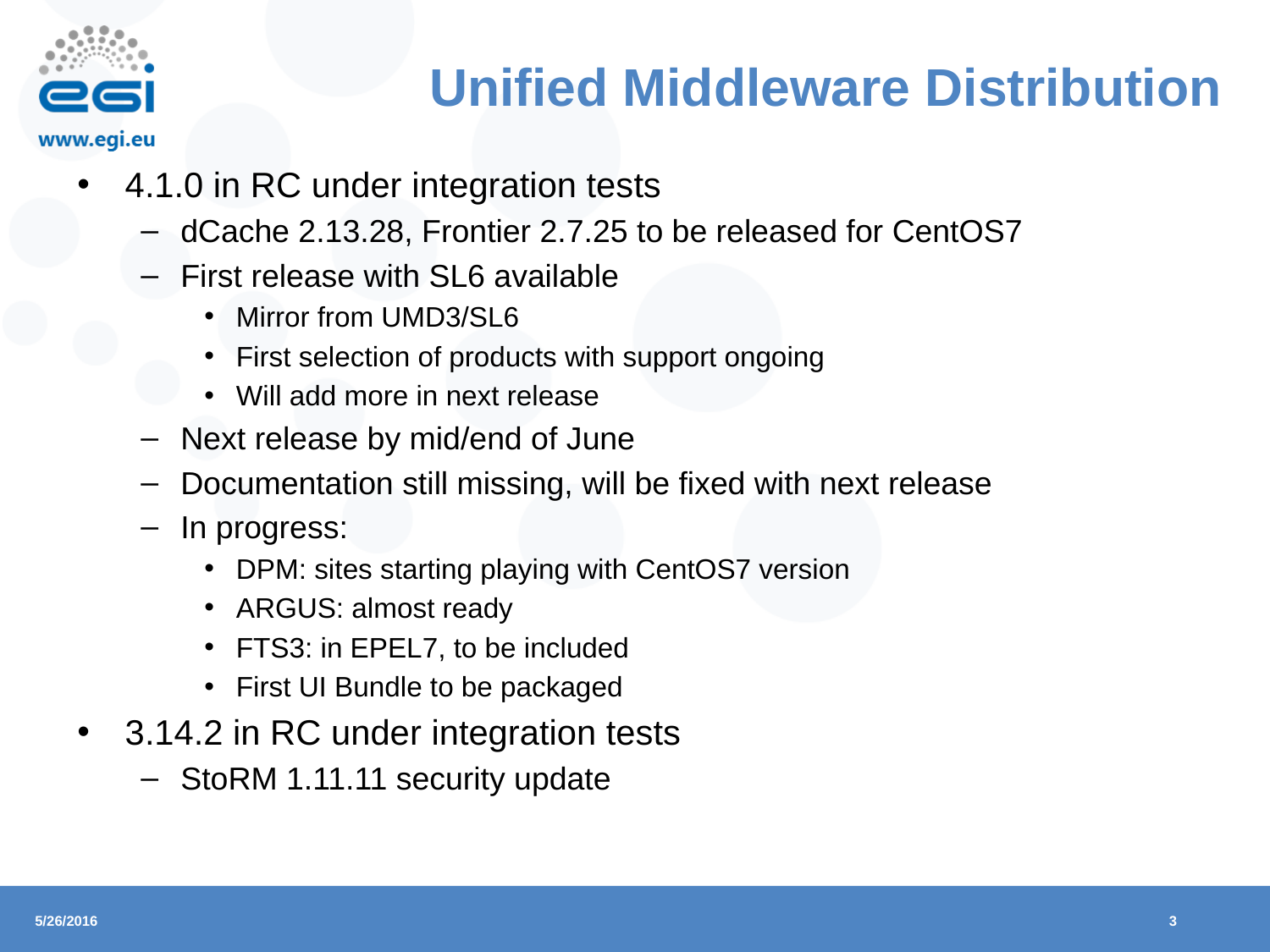

# Unified Middleware Distribution
4.1.0 in RC under integration tests
dCache 2.13.28, Frontier 2.7.25 to be released for CentOS7
First release with SL6 available
Mirror from UMD3/SL6
First selection of products with support ongoing
Will add more in next release
Next release by mid/end of June
Documentation still missing, will be fixed with next release
In progress:
DPM: sites starting playing with CentOS7 version
ARGUS: almost ready
FTS3: in EPEL7, to be included
First UI Bundle to be packaged
3.14.2 in RC under integration tests
StoRM 1.11.11 security update